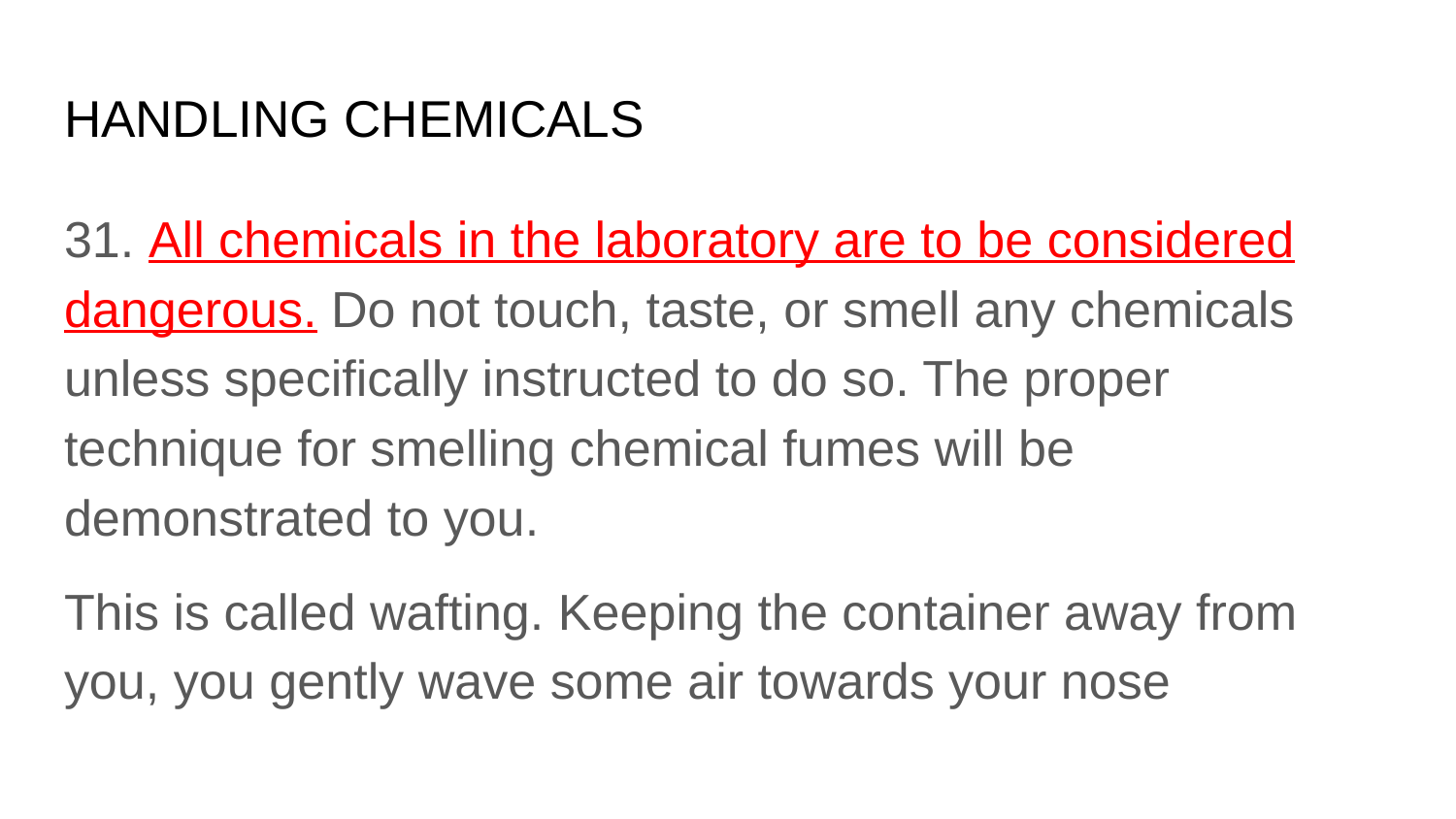

# HANDLING CHEMICALS
31. All chemicals in the laboratory are to be considered dangerous. Do not touch, taste, or smell any chemicals unless specifically instructed to do so. The proper technique for smelling chemical fumes will be demonstrated to you.
This is called wafting. Keeping the container away from you, you gently wave some air towards your nose